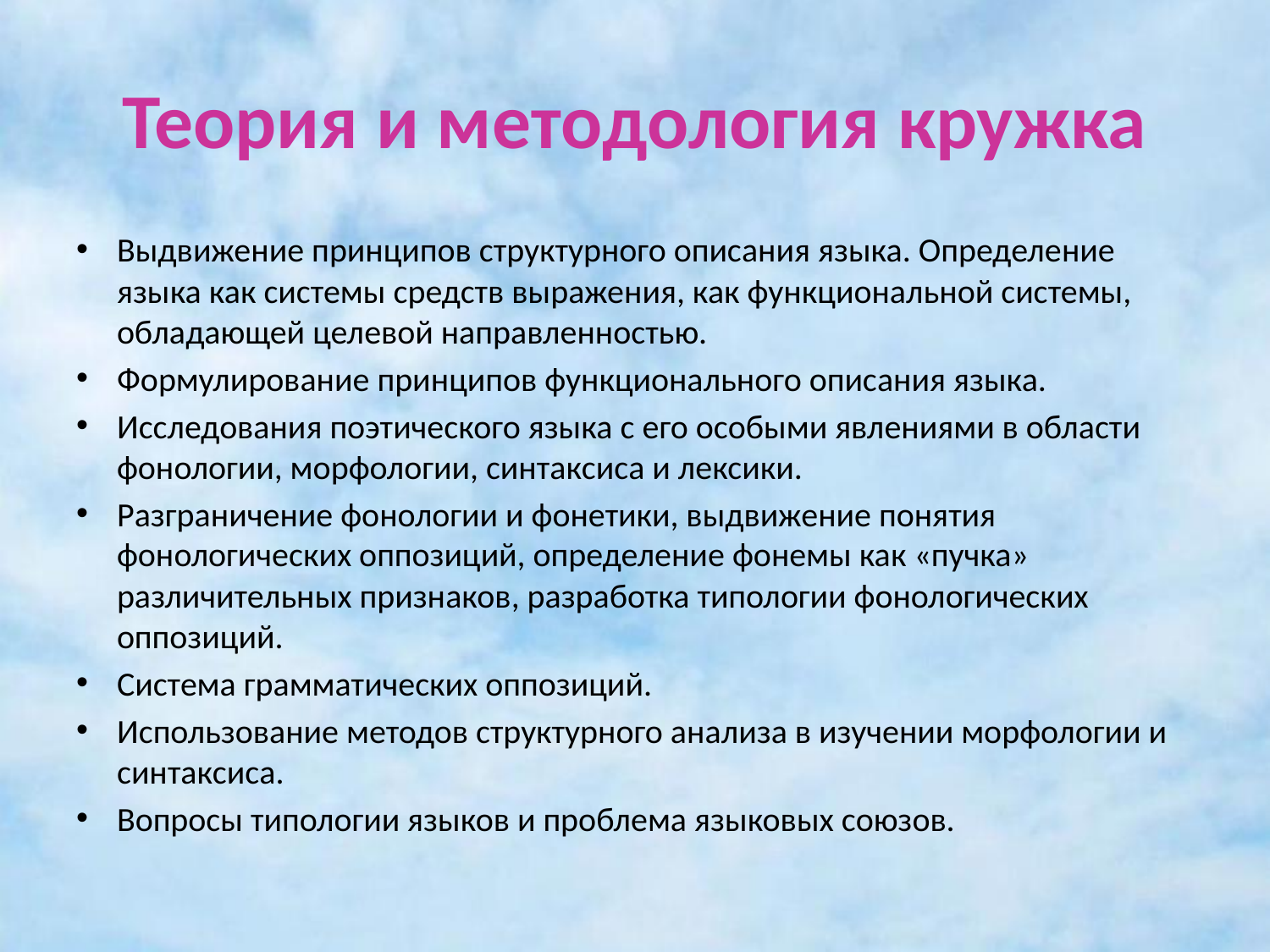

# Теория и методология кружка
Выдвижение принципов структурного описания языка. Определение языка как системы средств выражения, как функциональной системы, обладающей целевой направленностью.
Формулирование принципов функционального описания языка.
Исследования поэтического языка с его особыми явлениями в области фонологии, морфологии, синтаксиса и лексики.
Разграничение фонологии и фонетики, выдвижение понятия фонологических оппозиций, определение фонемы как «пучка» различительных признаков, разработка типологии фонологических оппозиций.
Система грамматических оппозиций.
Использование методов структурного анализа в изучении морфологии и синтаксиса.
Вопросы типологии языков и проблема языковых союзов.